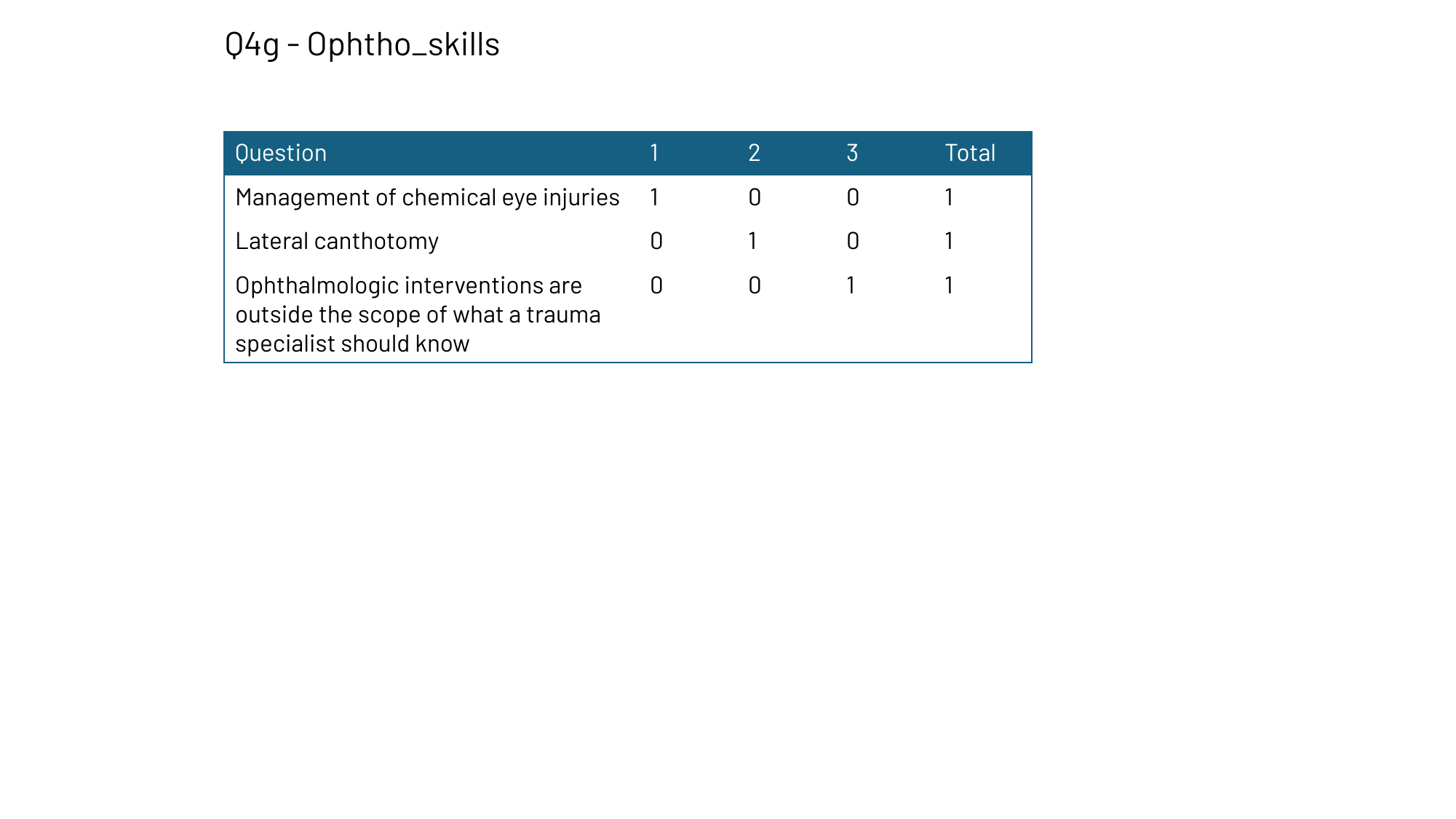

Q4g - Ophtho_skills
| Question | 1 | 2 | 3 | Total |
| --- | --- | --- | --- | --- |
| Management of chemical eye injuries | 1 | 0 | 0 | 1 |
| Lateral canthotomy | 0 | 1 | 0 | 1 |
| Ophthalmologic interventions are outside the scope of what a trauma specialist should know | 0 | 0 | 1 | 1 |